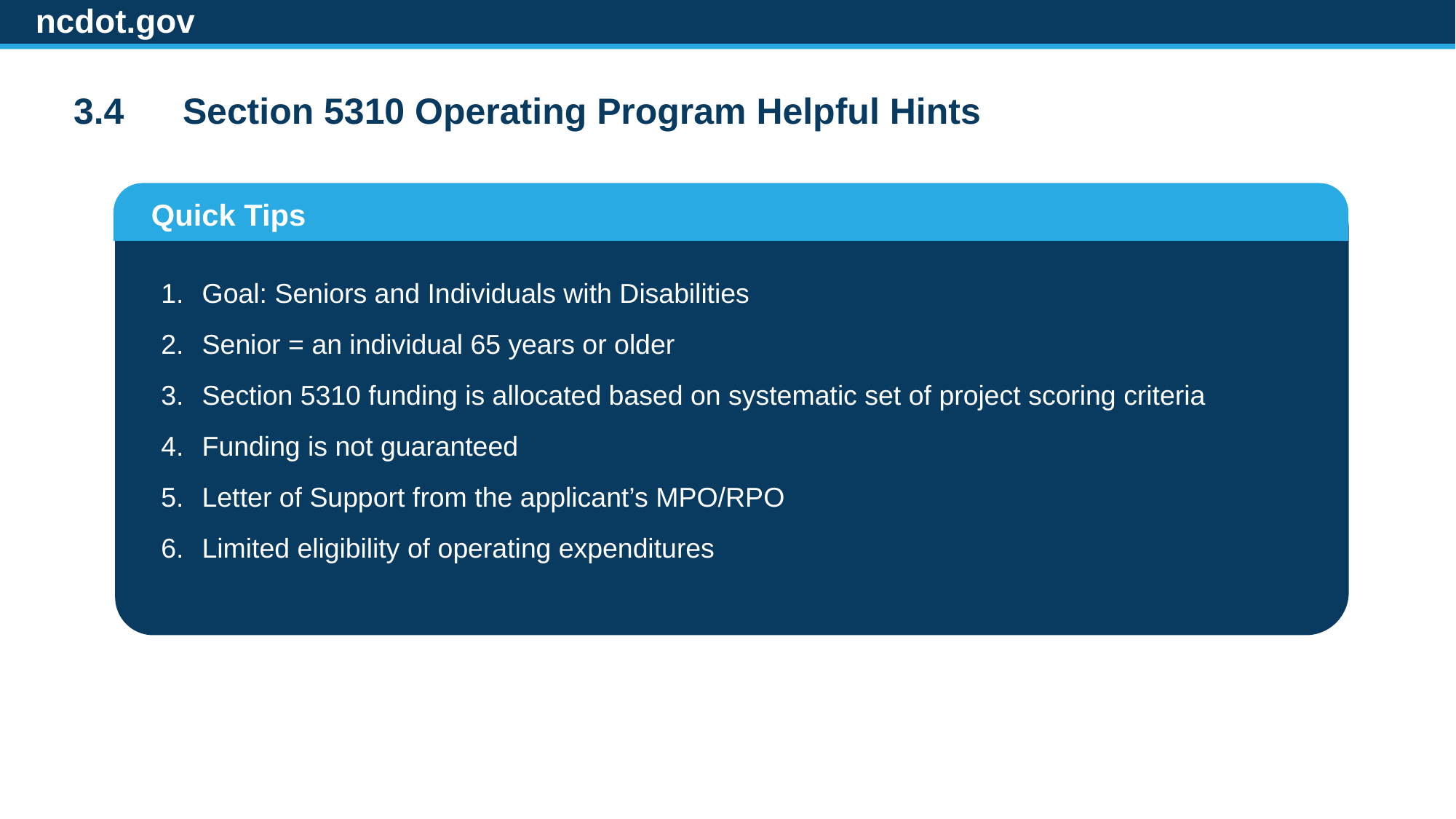

ncdot.gov
3.4	Section 5310 Operating Program Helpful Hints

Quick Tips
Goal: Seniors and Individuals with Disabilities
Senior = an individual 65 years or older
Section 5310 funding is allocated based on systematic set of project scoring criteria
Funding is not guaranteed
Letter of Support from the applicant’s MPO/RPO
Limited eligibility of operating expenditures